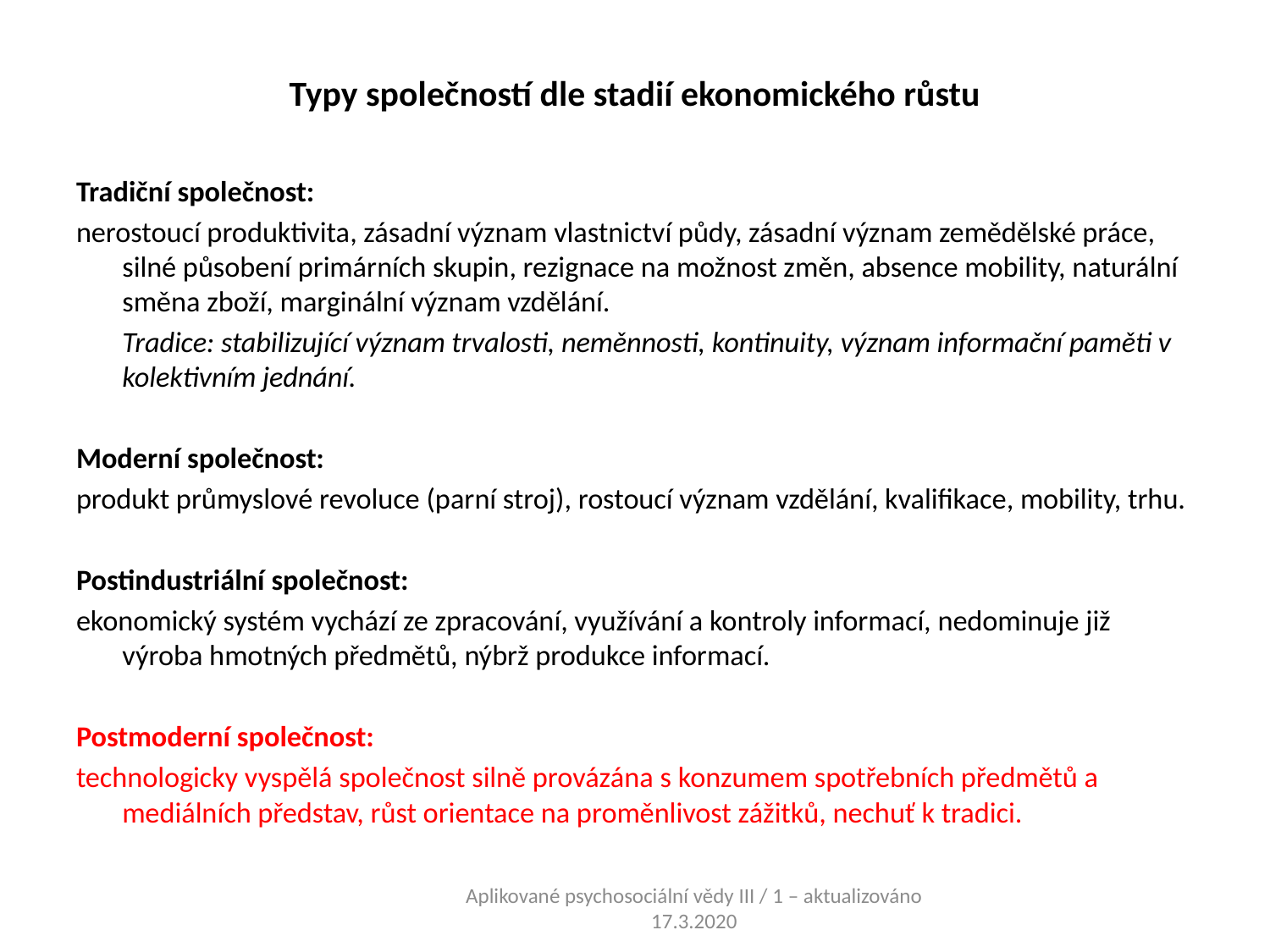

# Typy společností dle stadií ekonomického růstu
Tradiční společnost:
nerostoucí produktivita, zásadní význam vlastnictví půdy, zásadní význam zemědělské práce, silné působení primárních skupin, rezignace na možnost změn, absence mobility, naturální směna zboží, marginální význam vzdělání.
       Tradice: stabilizující význam trvalosti, neměnnosti, kontinuity, význam informační paměti v kolektivním jednání.

Moderní společnost:
produkt průmyslové revoluce (parní stroj), rostoucí význam vzdělání, kvalifikace, mobility, trhu.

Postindustriální společnost:
ekonomický systém vychází ze zpracování, využívání a kontroly informací, nedominuje již výroba hmotných předmětů, nýbrž produkce informací.

Postmoderní společnost:
technologicky vyspělá společnost silně provázána s konzumem spotřebních předmětů a mediálních představ, růst orientace na proměnlivost zážitků, nechuť k tradici.

Aplikované psychosociální vědy III / 1 – aktualizováno 17.3.2020